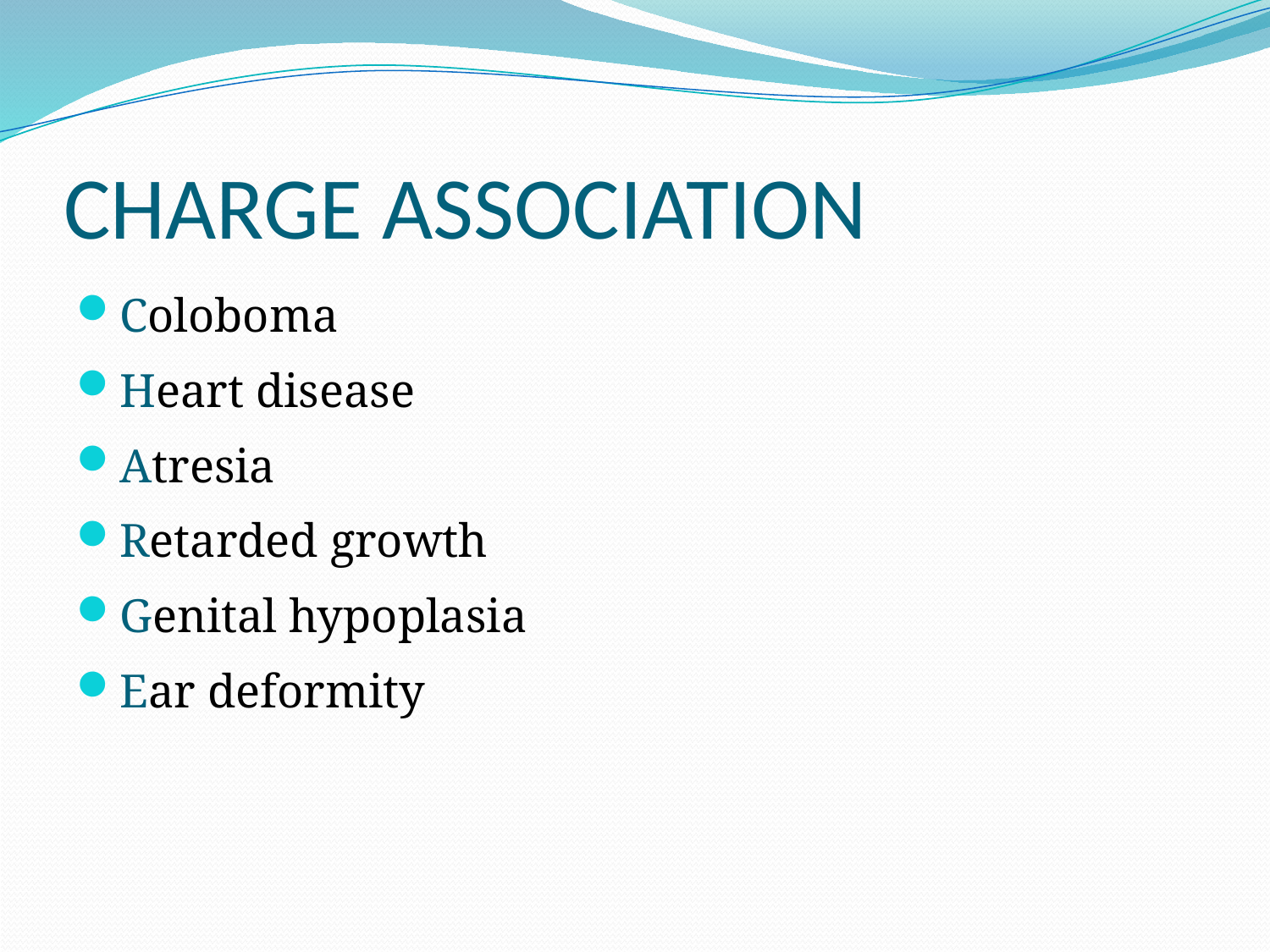

# CHARGE ASSOCIATION
Coloboma
Heart disease
Atresia
Retarded growth
Genital hypoplasia
Ear deformity